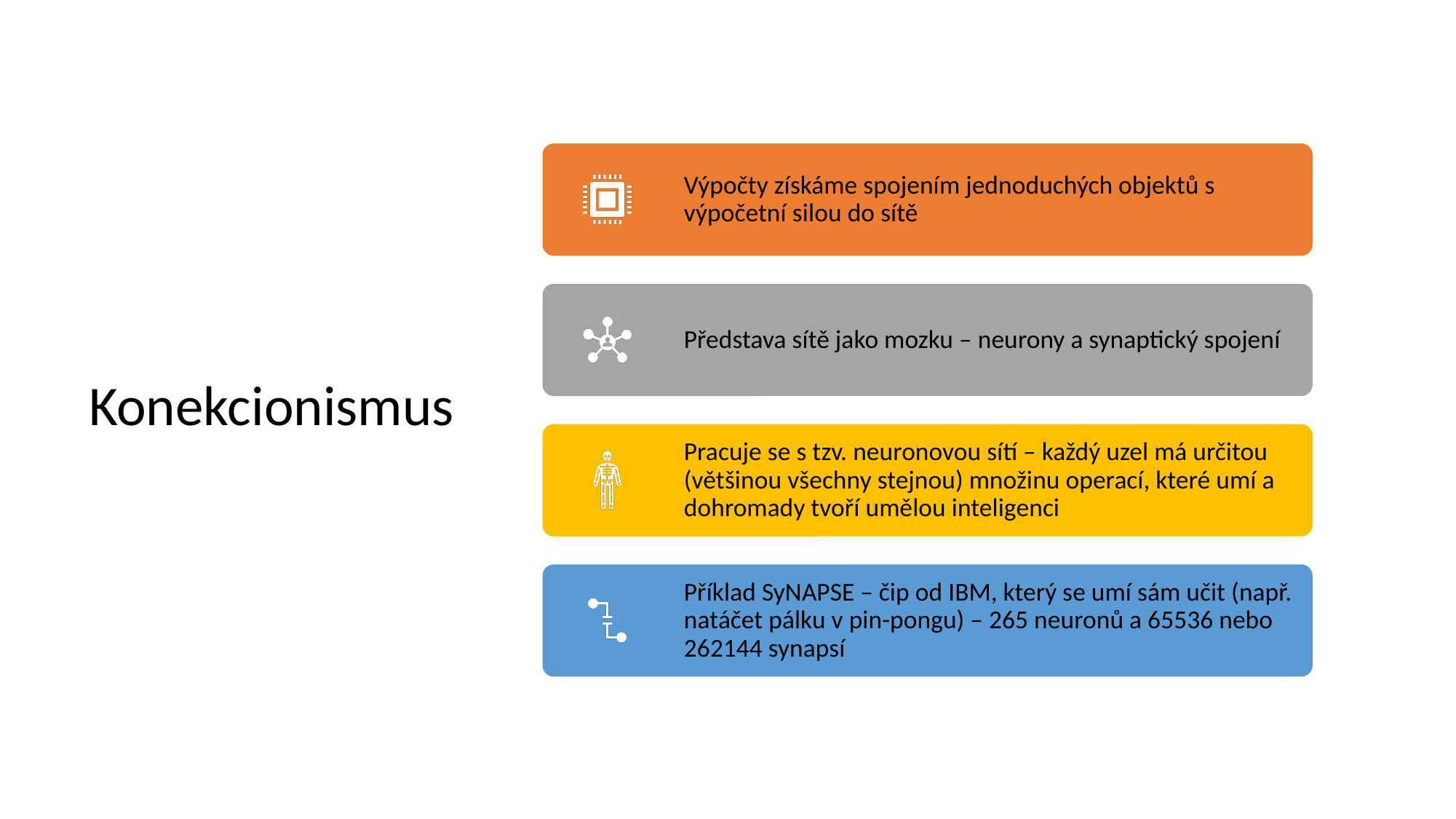

# Konekcionismus
Výpočty získáme spojením jednoduchých objektů s výpočetní silou do sítě
Představa sítě jako mozku – neurony a synaptický spojení
Pracuje se s tzv. neuronovou sítí – každý uzel má určitou (většinou všechny stejnou) množinu operací, které umí a dohromady tvoří umělou inteligenci
Příklad SyNAPSE – čip od IBM, který se umí sám učit (např. natáčet pálku v pin-pongu) – 265 neuronů a 65536 nebo 262144 synapsí